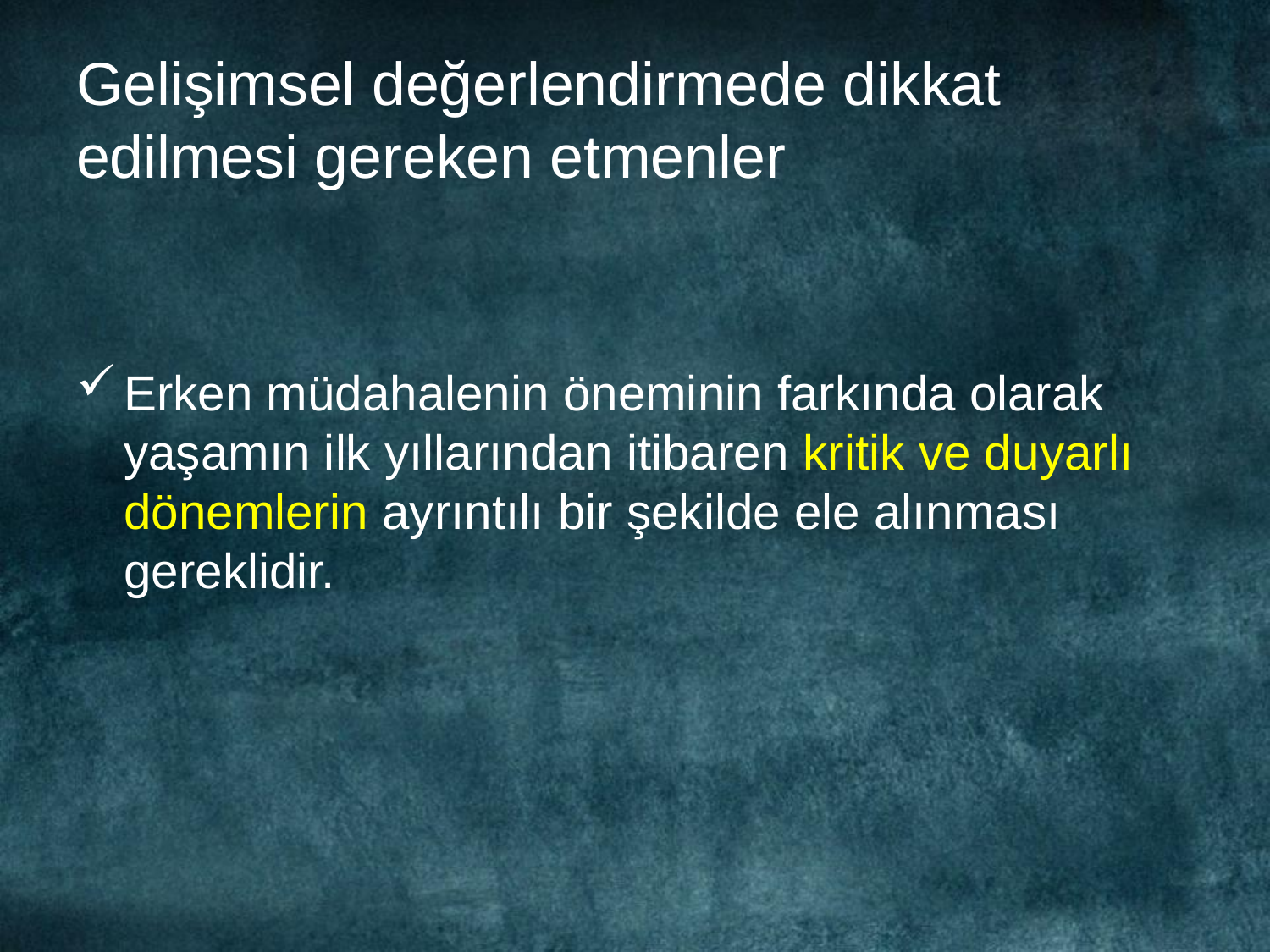

# Gelişimsel değerlendirmede dikkat edilmesi gereken etmenler
Erken müdahalenin öneminin farkında olarak yaşamın ilk yıllarından itibaren kritik ve duyarlı dönemlerin ayrıntılı bir şekilde ele alınması gereklidir.